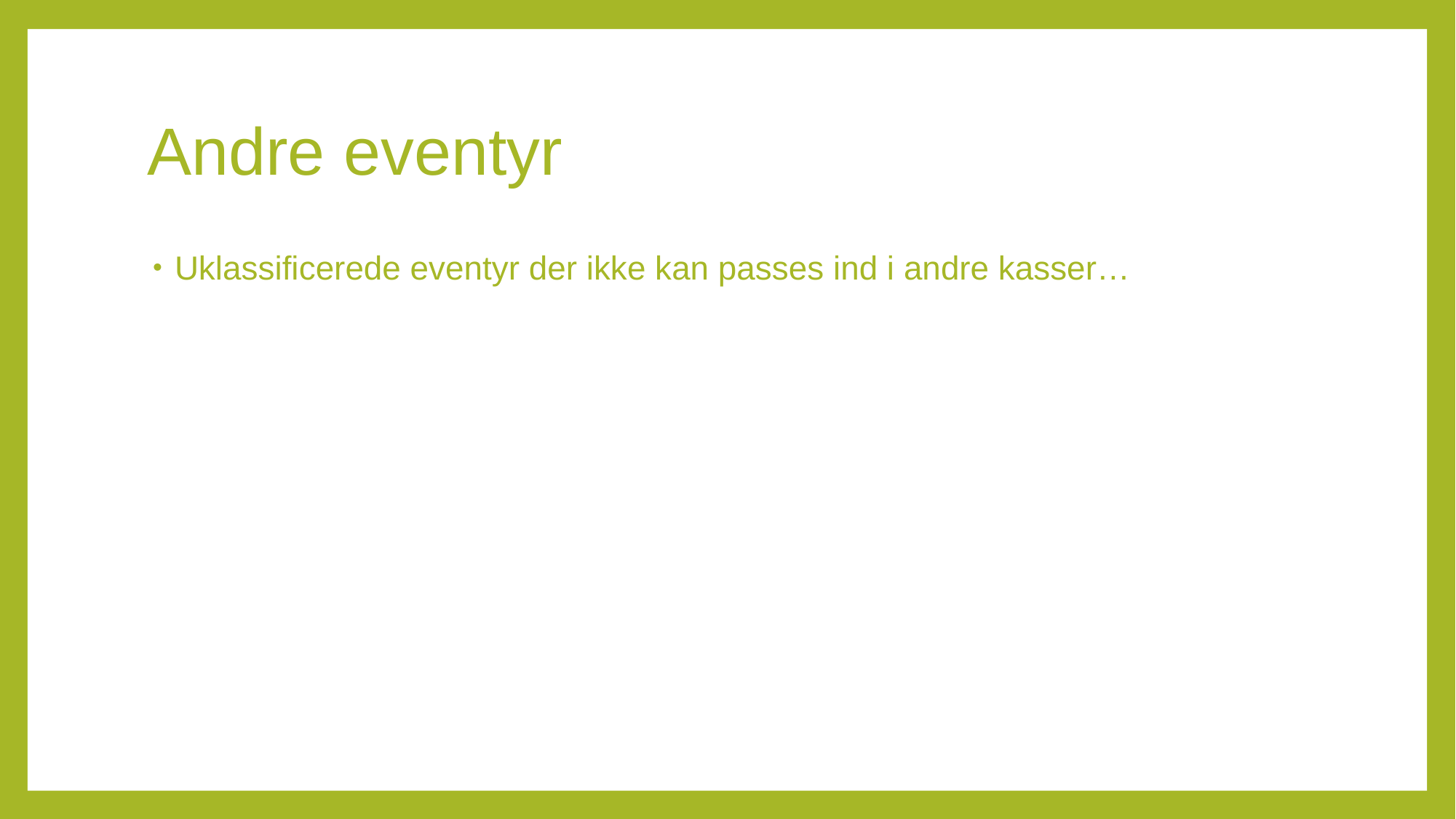

# Andre eventyr
Uklassificerede eventyr der ikke kan passes ind i andre kasser…